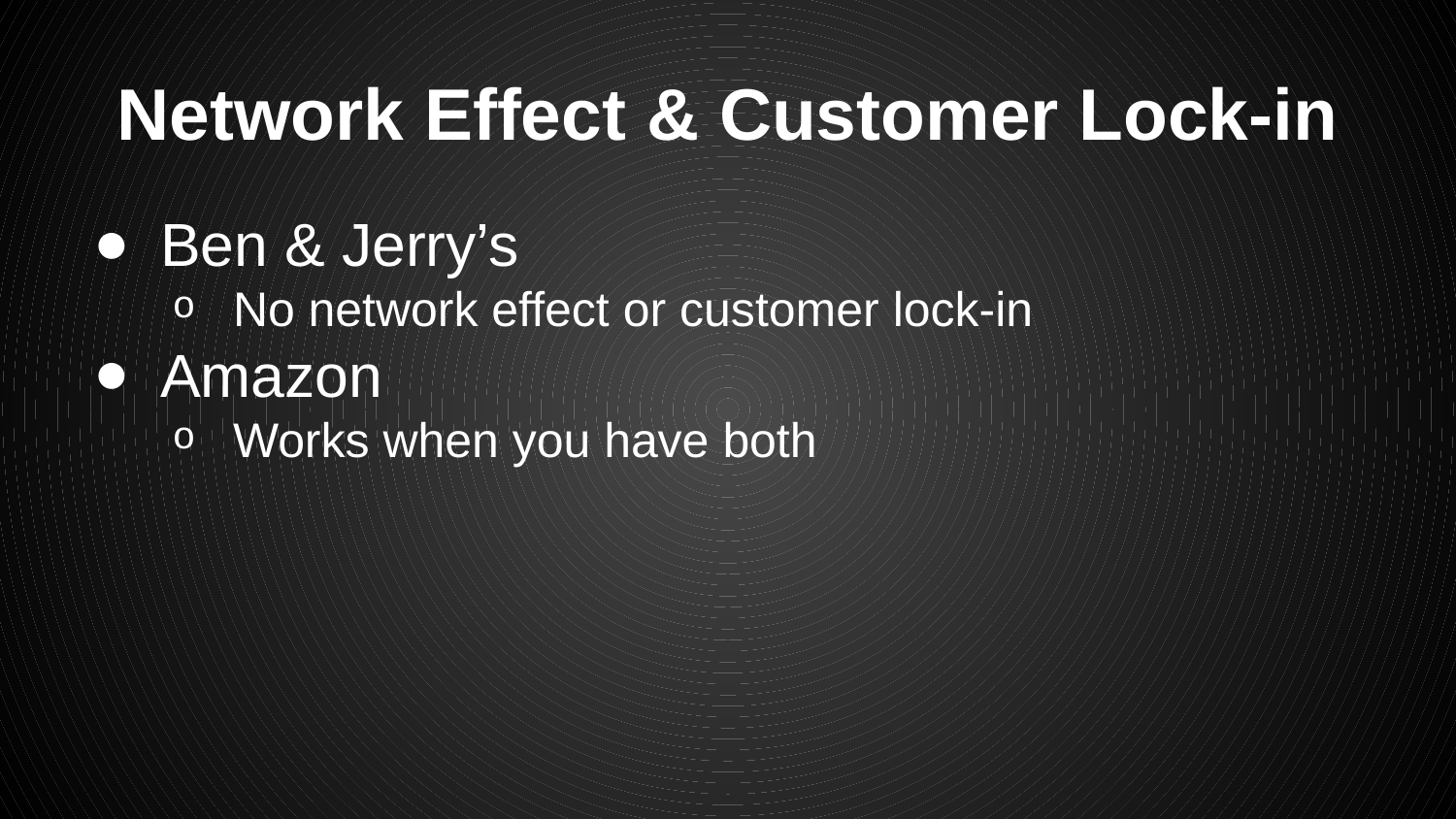

# Network Effect & Customer Lock-in
Ben & Jerry’s
No network effect or customer lock-in
Amazon
Works when you have both